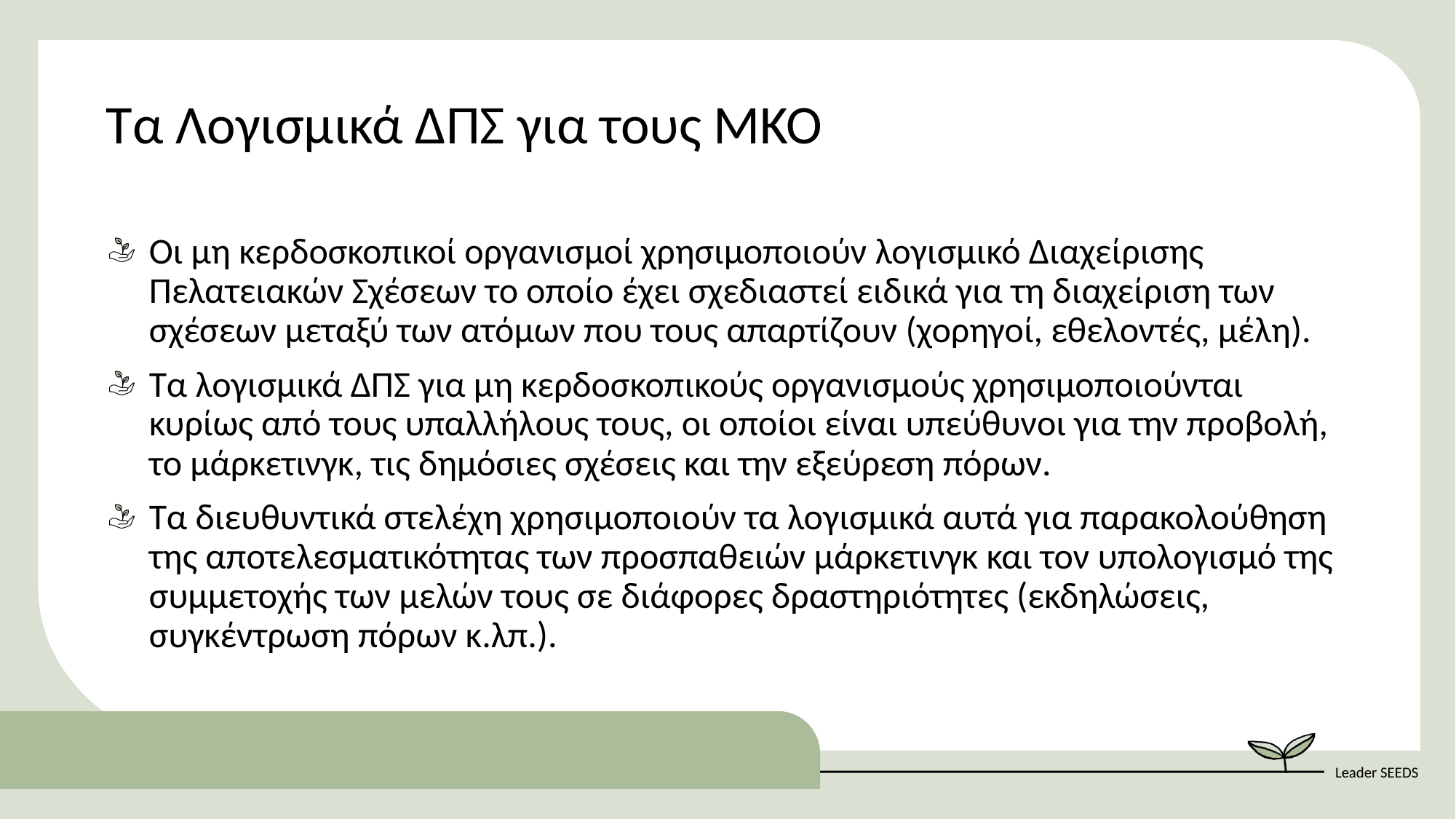

Τα Λογισμικά ΔΠΣ για τους ΜΚΟ
Οι μη κερδοσκοπικοί οργανισμοί χρησιμοποιούν λογισμικό Διαχείρισης Πελατειακών Σχέσεων το οποίο έχει σχεδιαστεί ειδικά για τη διαχείριση των σχέσεων μεταξύ των ατόμων που τους απαρτίζουν (χορηγοί, εθελοντές, μέλη).
Τα λογισμικά ΔΠΣ για μη κερδοσκοπικούς οργανισμούς χρησιμοποιούνται κυρίως από τους υπαλλήλους τους, οι οποίοι είναι υπεύθυνοι για την προβολή, το μάρκετινγκ, τις δημόσιες σχέσεις και την εξεύρεση πόρων.
Τα διευθυντικά στελέχη χρησιμοποιούν τα λογισμικά αυτά για παρακολούθηση της αποτελεσματικότητας των προσπαθειών μάρκετινγκ και τον υπολογισμό της συμμετοχής των μελών τους σε διάφορες δραστηριότητες (εκδηλώσεις, συγκέντρωση πόρων κ.λπ.).